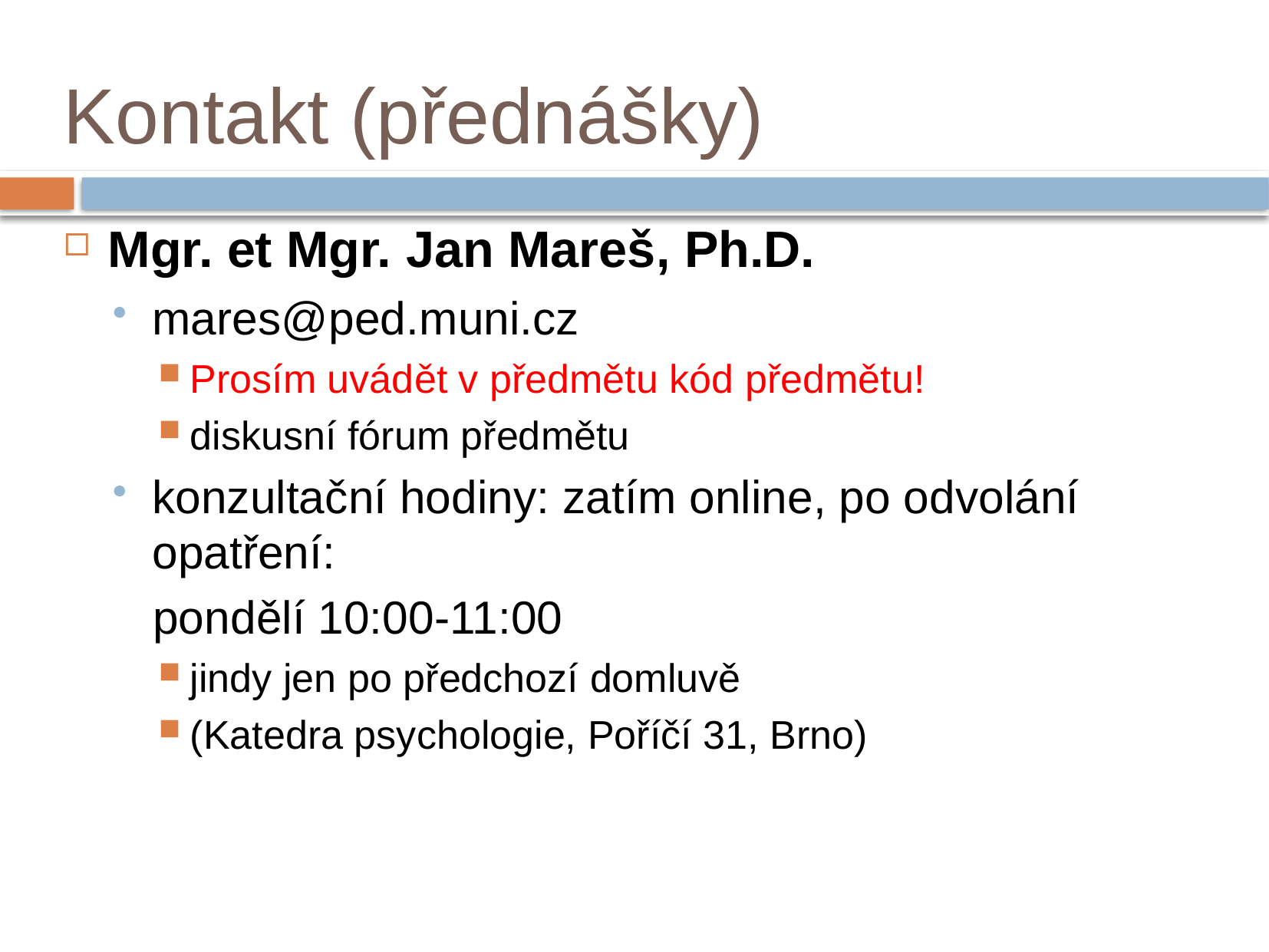

# Kontakt (přednášky)
Mgr. et Mgr. Jan Mareš, Ph.D.
mares@ped.muni.cz
Prosím uvádět v předmětu kód předmětu!
diskusní fórum předmětu
konzultační hodiny: zatím online, po odvolání opatření:
   pondělí 10:00-11:00
jindy jen po předchozí domluvě
(Katedra psychologie, Poříčí 31, Brno)